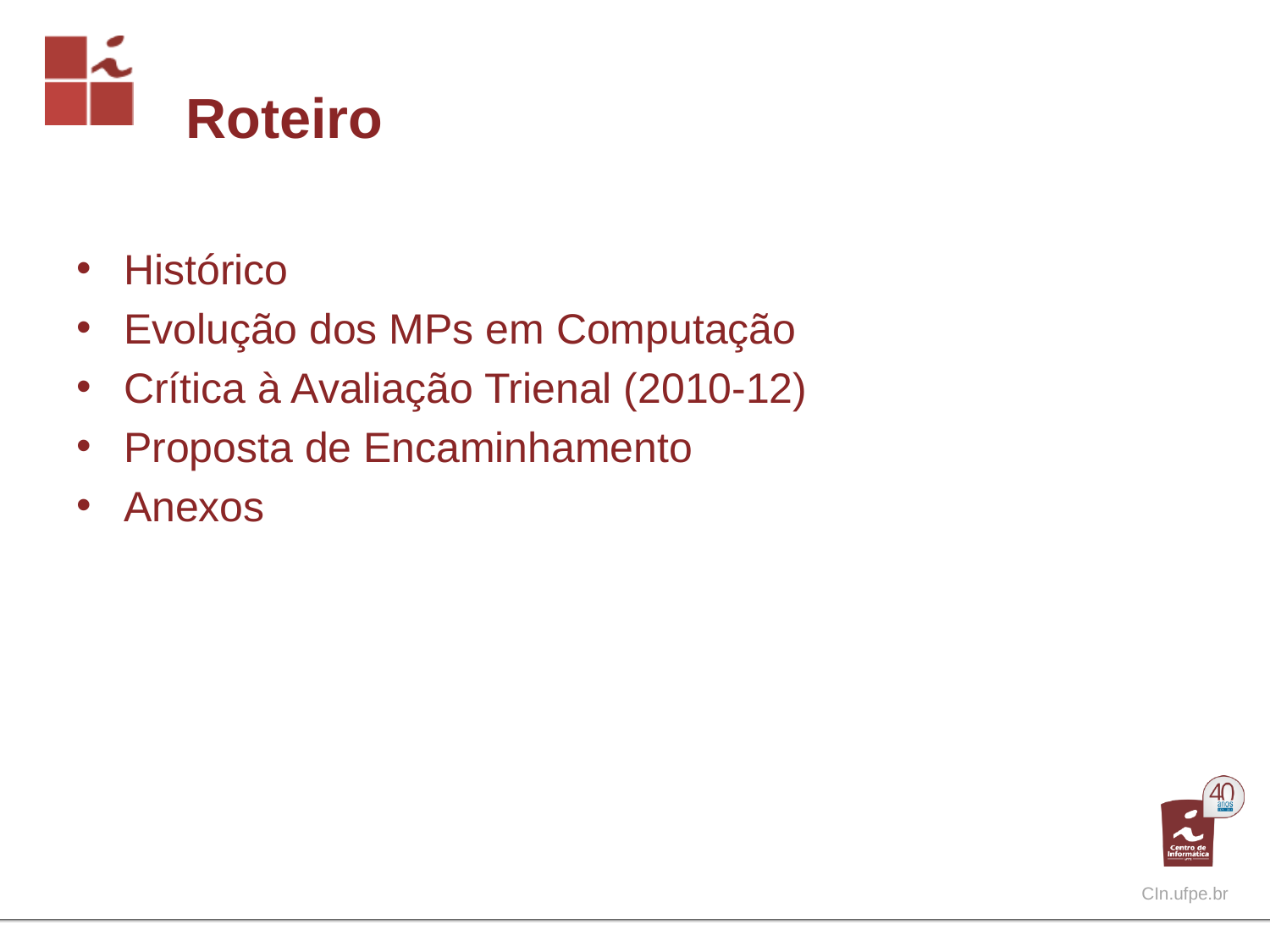

# Roteiro
Histórico
Evolução dos MPs em Computação
Crítica à Avaliação Trienal (2010-12)
Proposta de Encaminhamento
Anexos